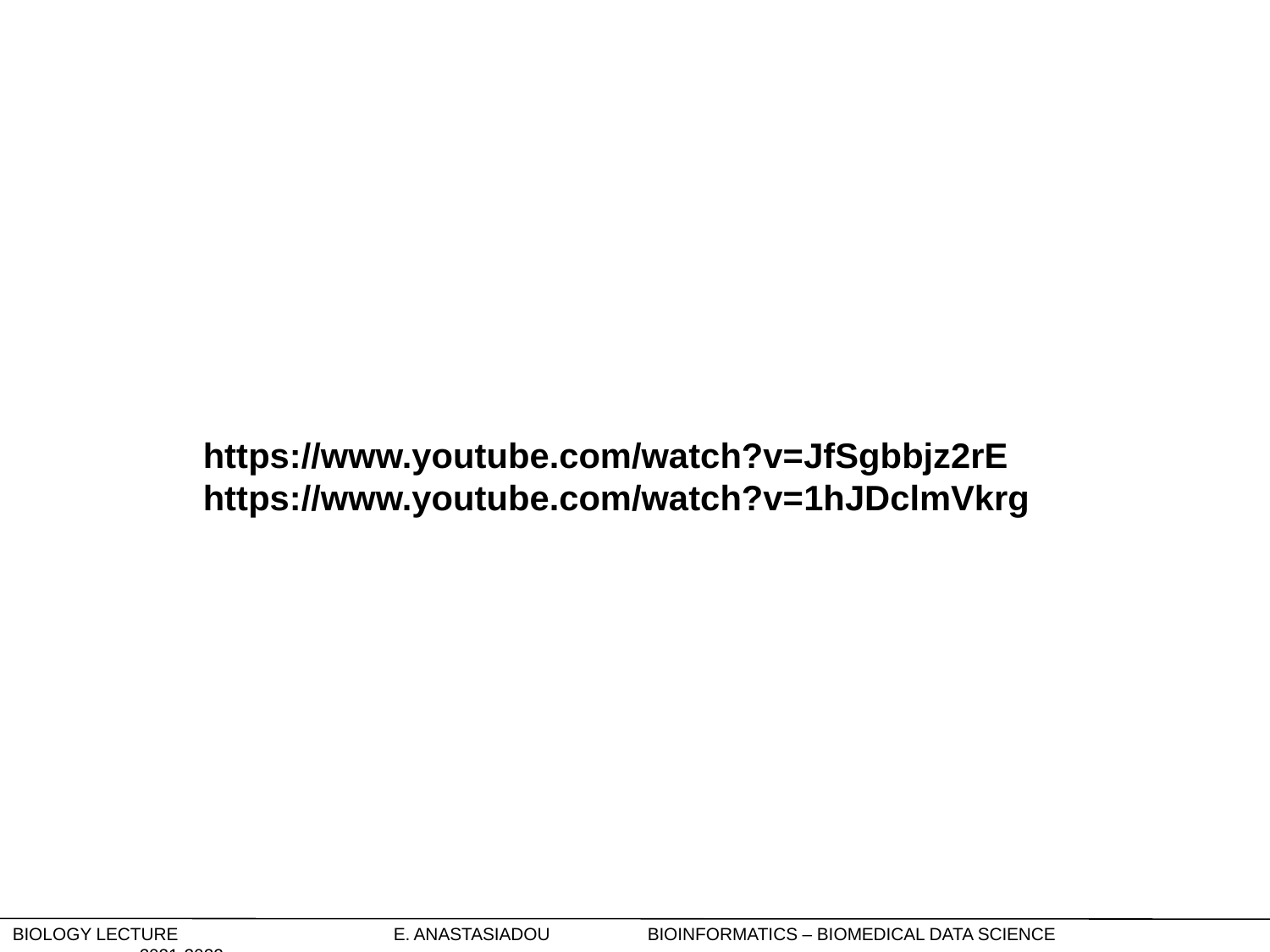

https://www.youtube.com/watch?v=JfSgbbjz2rE
https://www.youtube.com/watch?v=1hJDclmVkrg
Biology Lecture		E. Anastasiadou	Bioinformatics – Biomedical Data Science		2021-2022